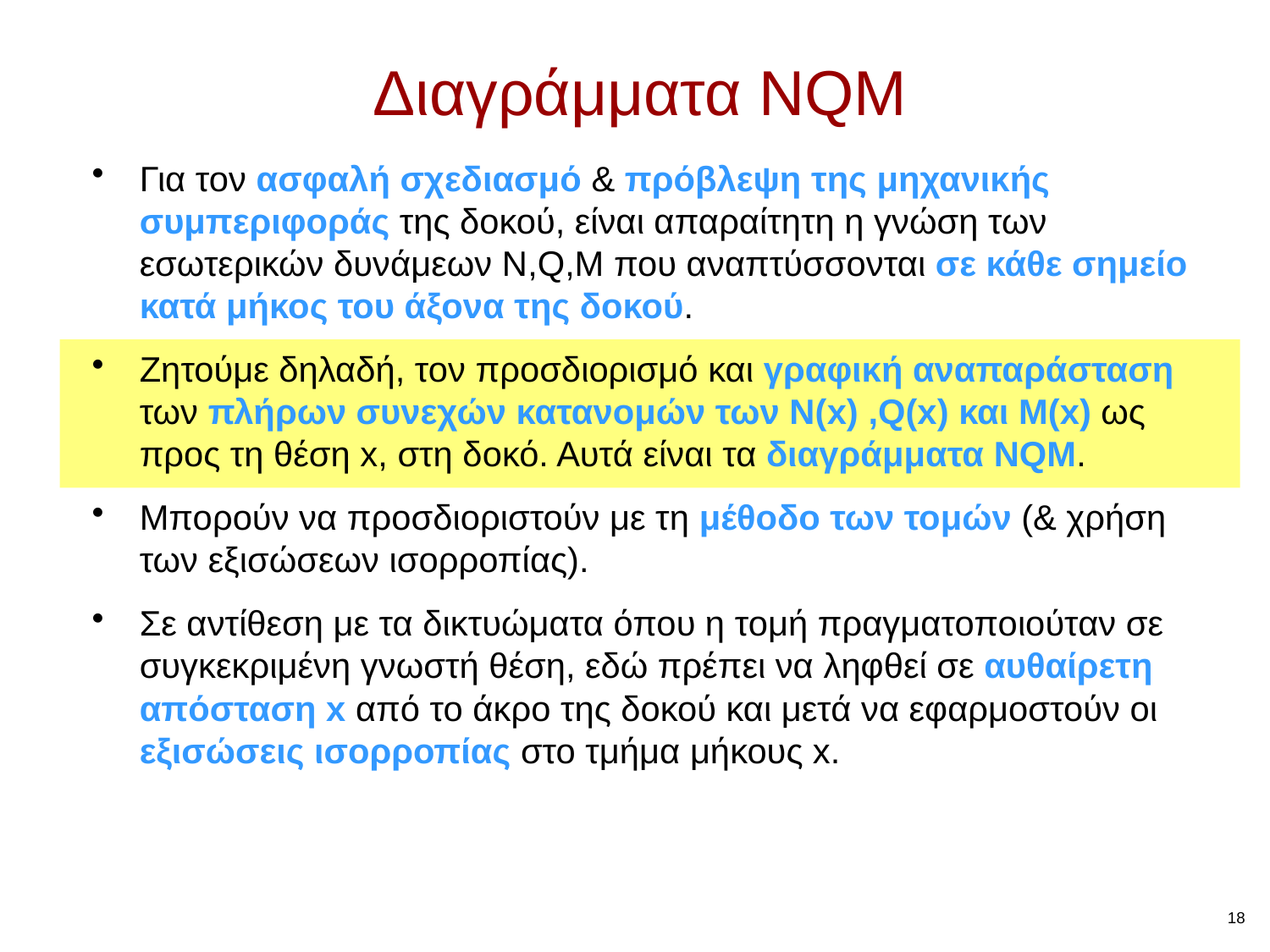

Διαγράμματα NQM
Για τον ασφαλή σχεδιασμό & πρόβλεψη της μηχανικής συμπεριφοράς της δοκού, είναι απαραίτητη η γνώση των εσωτερικών δυνάμεων Ν,Q,M που αναπτύσσονται σε κάθε σημείο κατά μήκος του άξονα της δοκού.
Ζητούμε δηλαδή, τον προσδιορισμό και γραφική αναπαράσταση των πλήρων συνεχών κατανομών των Ν(x) ,Q(x) και M(x) ως προς τη θέση x, στη δοκό. Αυτά είναι τα διαγράμματα NQM.
Μπορούν να προσδιοριστούν με τη μέθοδο των τομών (& χρήση των εξισώσεων ισορροπίας).
Σε αντίθεση με τα δικτυώματα όπου η τομή πραγματοποιούταν σε συγκεκριμένη γνωστή θέση, εδώ πρέπει να ληφθεί σε αυθαίρετη απόσταση x από το άκρο της δοκού και μετά να εφαρμοστούν οι εξισώσεις ισορροπίας στο τμήμα μήκους x.

18